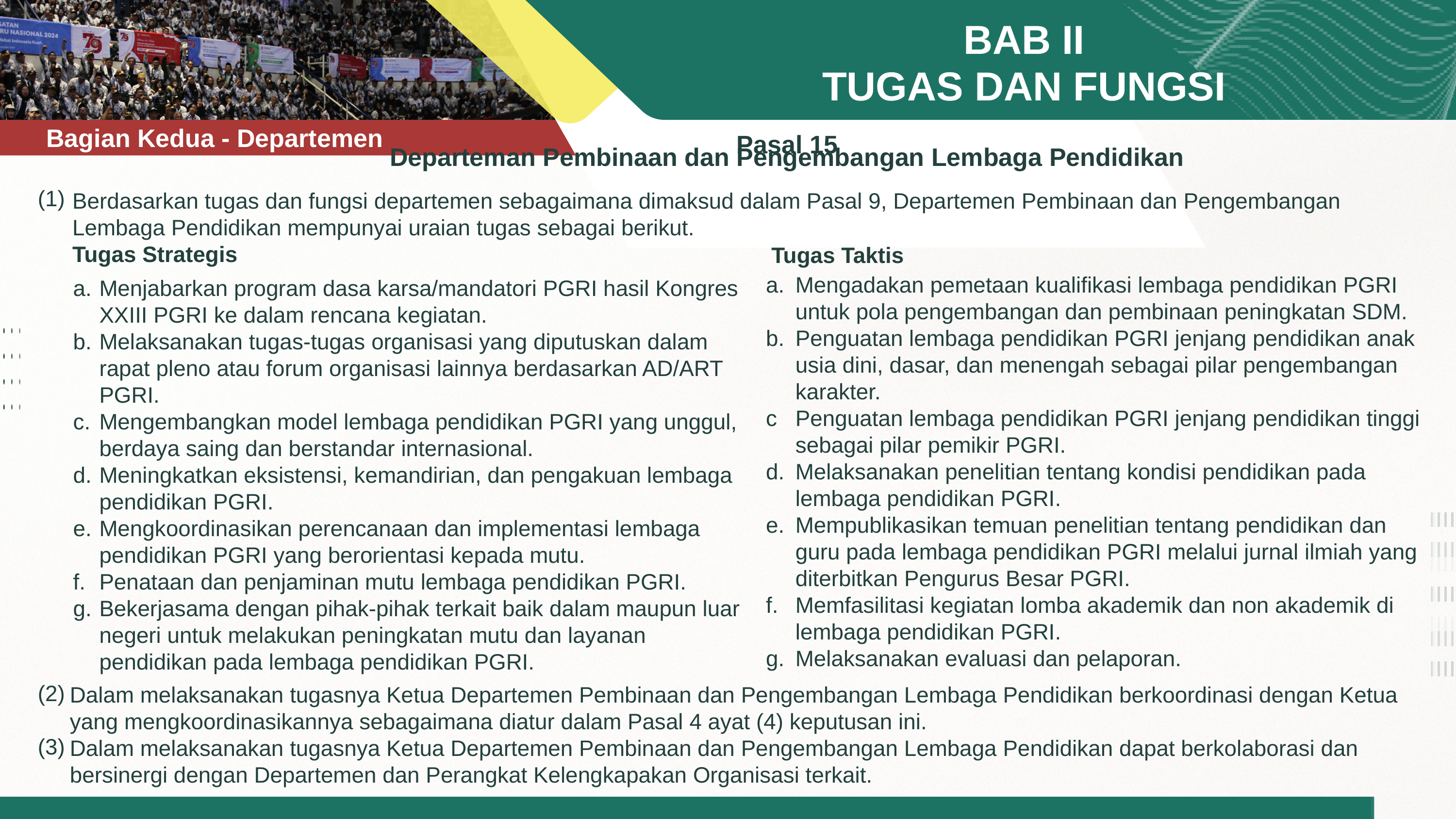

BAB II
TUGAS DAN FUNGSI
AGENDA
Pasal 15
Departeman Pembinaan dan Pengembangan Lembaga Pendidikan
Bagian Kedua - Departemen
(1)

Berdasarkan tugas dan fungsi departemen sebagaimana dimaksud dalam Pasal 9, Departemen Pembinaan dan Pengembangan Lembaga Pendidikan mempunyai uraian tugas sebagai berikut.
Tugas Strategis
Tugas Taktis
a.

b.

c

d.

e.

f.

g.
Mengadakan pemetaan kualifikasi lembaga pendidikan PGRI untuk pola pengembangan dan pembinaan peningkatan SDM.
Penguatan lembaga pendidikan PGRI jenjang pendidikan anak usia dini, dasar, dan menengah sebagai pilar pengembangan karakter.
Penguatan lembaga pendidikan PGRI jenjang pendidikan tinggi sebagai pilar pemikir PGRI.
Melaksanakan penelitian tentang kondisi pendidikan pada lembaga pendidikan PGRI.
Mempublikasikan temuan penelitian tentang pendidikan dan guru pada lembaga pendidikan PGRI melalui jurnal ilmiah yang diterbitkan Pengurus Besar PGRI.
Memfasilitasi kegiatan lomba akademik dan non akademik di lembaga pendidikan PGRI.
Melaksanakan evaluasi dan pelaporan.
a.

b.

c.

d.

e.

f.
g.
Menjabarkan program dasa karsa/mandatori PGRI hasil Kongres XXIII PGRI ke dalam rencana kegiatan.
Melaksanakan tugas-tugas organisasi yang diputuskan dalam rapat pleno atau forum organisasi lainnya berdasarkan AD/ART PGRI.
Mengembangkan model lembaga pendidikan PGRI yang unggul, berdaya saing dan berstandar internasional.
Meningkatkan eksistensi, kemandirian, dan pengakuan lembaga pendidikan PGRI.
Mengkoordinasikan perencanaan dan implementasi lembaga pendidikan PGRI yang berorientasi kepada mutu.
Penataan dan penjaminan mutu lembaga pendidikan PGRI.
Bekerjasama dengan pihak-pihak terkait baik dalam maupun luar negeri untuk melakukan peningkatan mutu dan layanan pendidikan pada lembaga pendidikan PGRI.

(2)

(3)
Dalam melaksanakan tugasnya Ketua Departemen Pembinaan dan Pengembangan Lembaga Pendidikan berkoordinasi dengan Ketua yang mengkoordinasikannya sebagaimana diatur dalam Pasal 4 ayat (4) keputusan ini.
Dalam melaksanakan tugasnya Ketua Departemen Pembinaan dan Pengembangan Lembaga Pendidikan dapat berkolaborasi dan bersinergi dengan Departemen dan Perangkat Kelengkapakan Organisasi terkait.